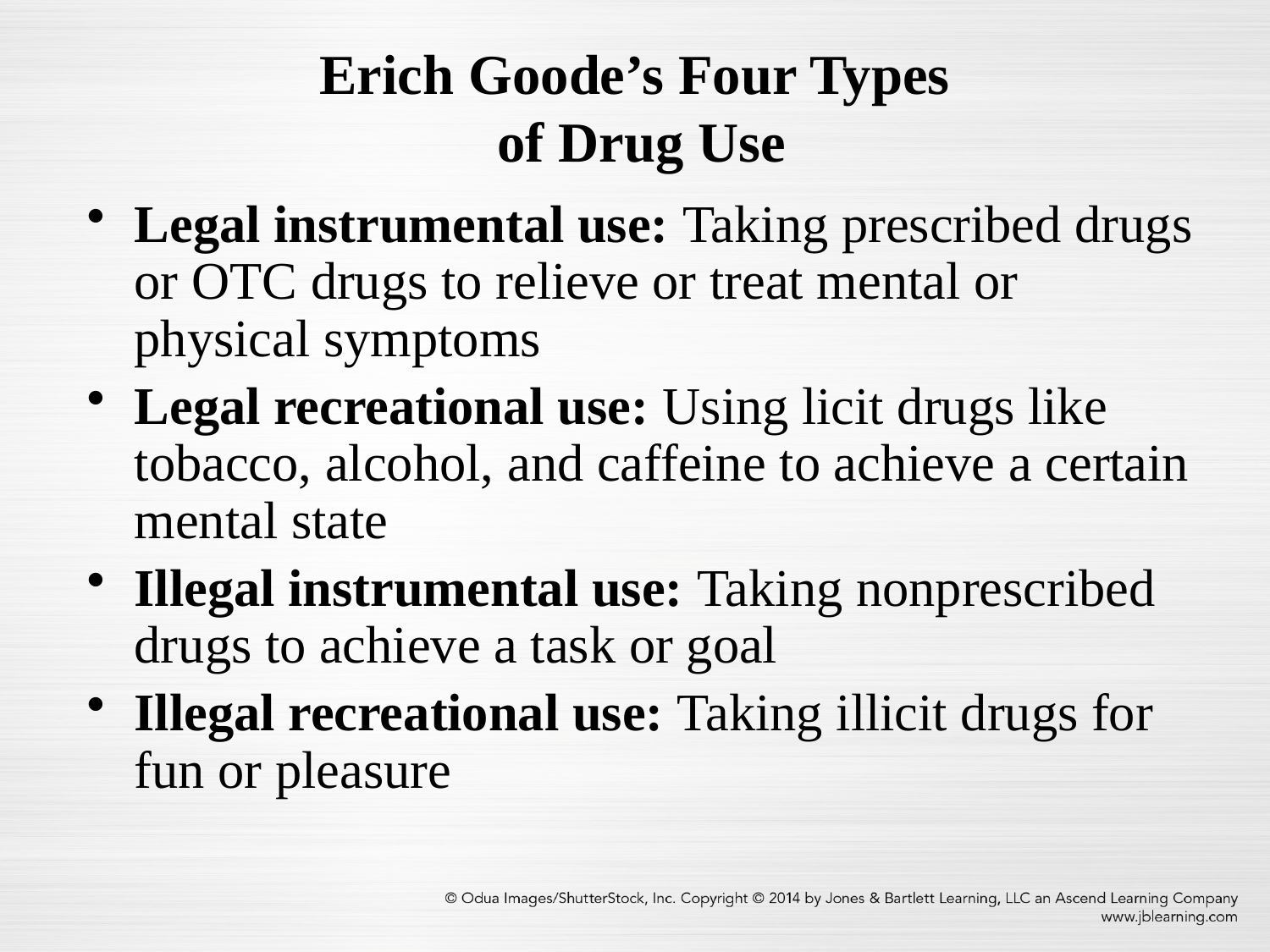

# Erich Goode’s Four Types of Drug Use
Legal instrumental use: Taking prescribed drugs or OTC drugs to relieve or treat mental or physical symptoms
Legal recreational use: Using licit drugs like tobacco, alcohol, and caffeine to achieve a certain mental state
Illegal instrumental use: Taking nonprescribed drugs to achieve a task or goal
Illegal recreational use: Taking illicit drugs for fun or pleasure